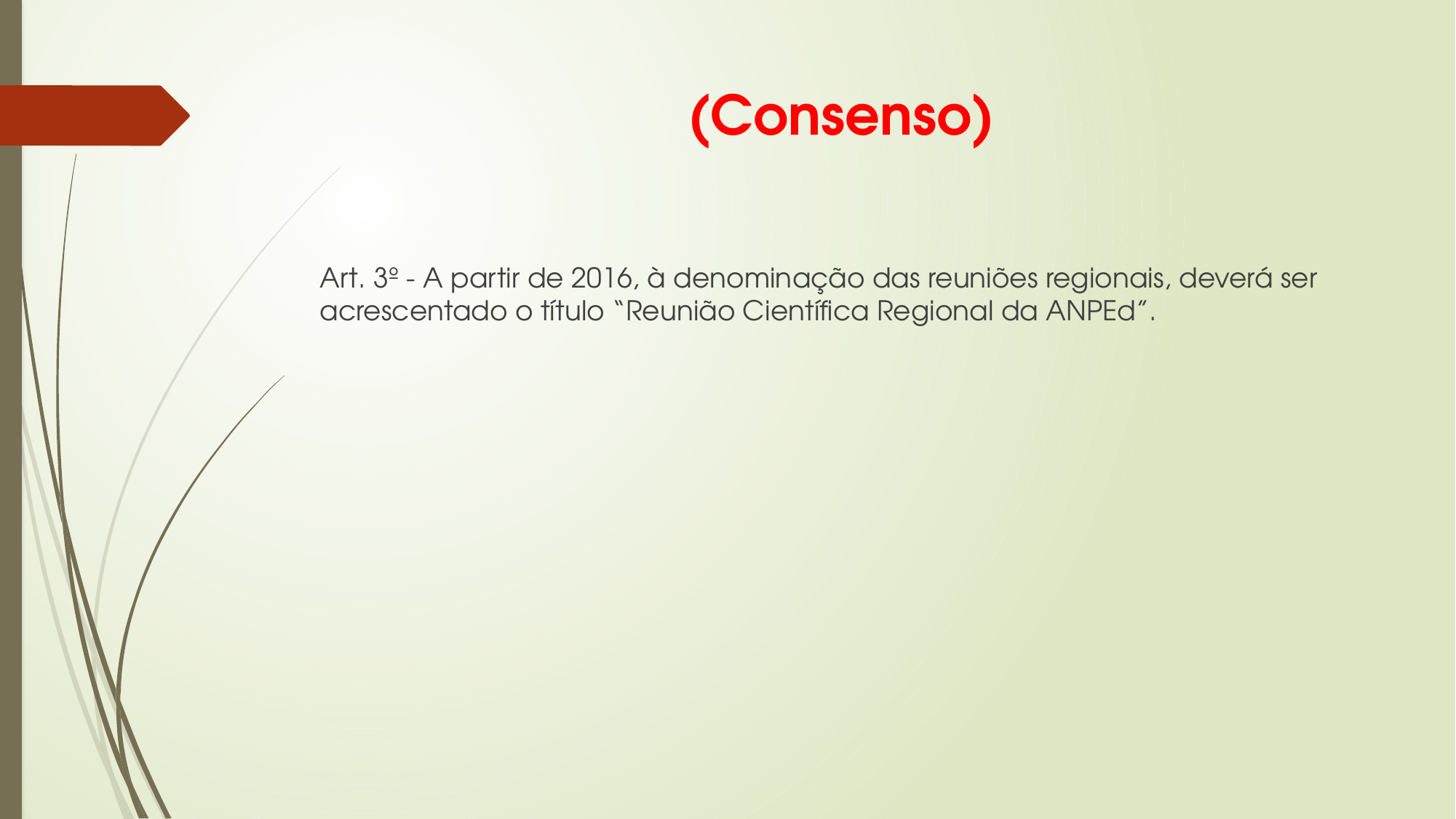

# (Consenso)
Art. 3º - A partir de 2016, à denominação das reuniões regionais, deverá ser acrescentado o título “Reunião Científica Regional da ANPEd”.